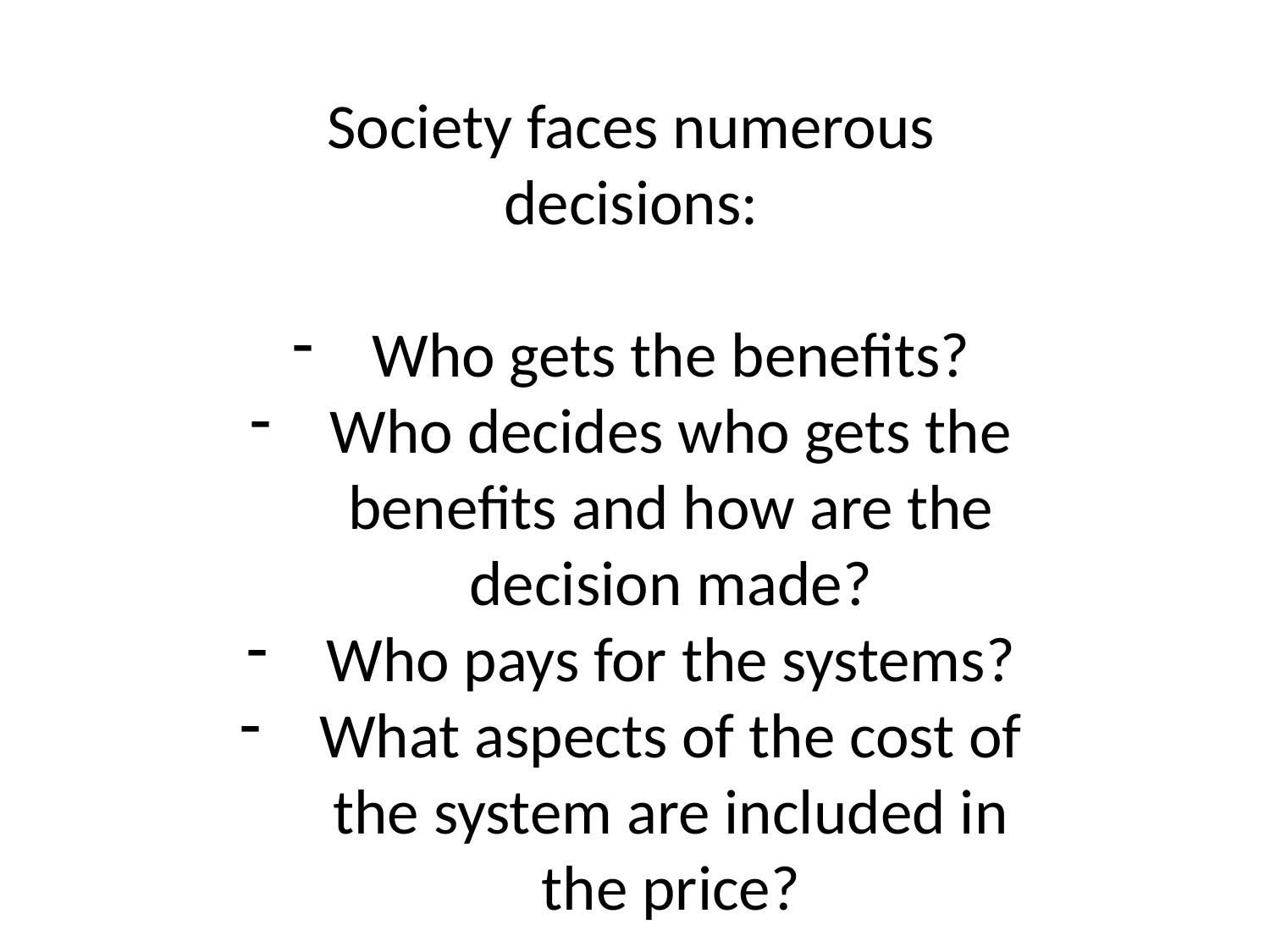

Society faces numerous decisions:

Who gets the benefits?
Who decides who gets the benefits and how are the decision made?
Who pays for the systems?
What aspects of the cost of the system are included in the price?